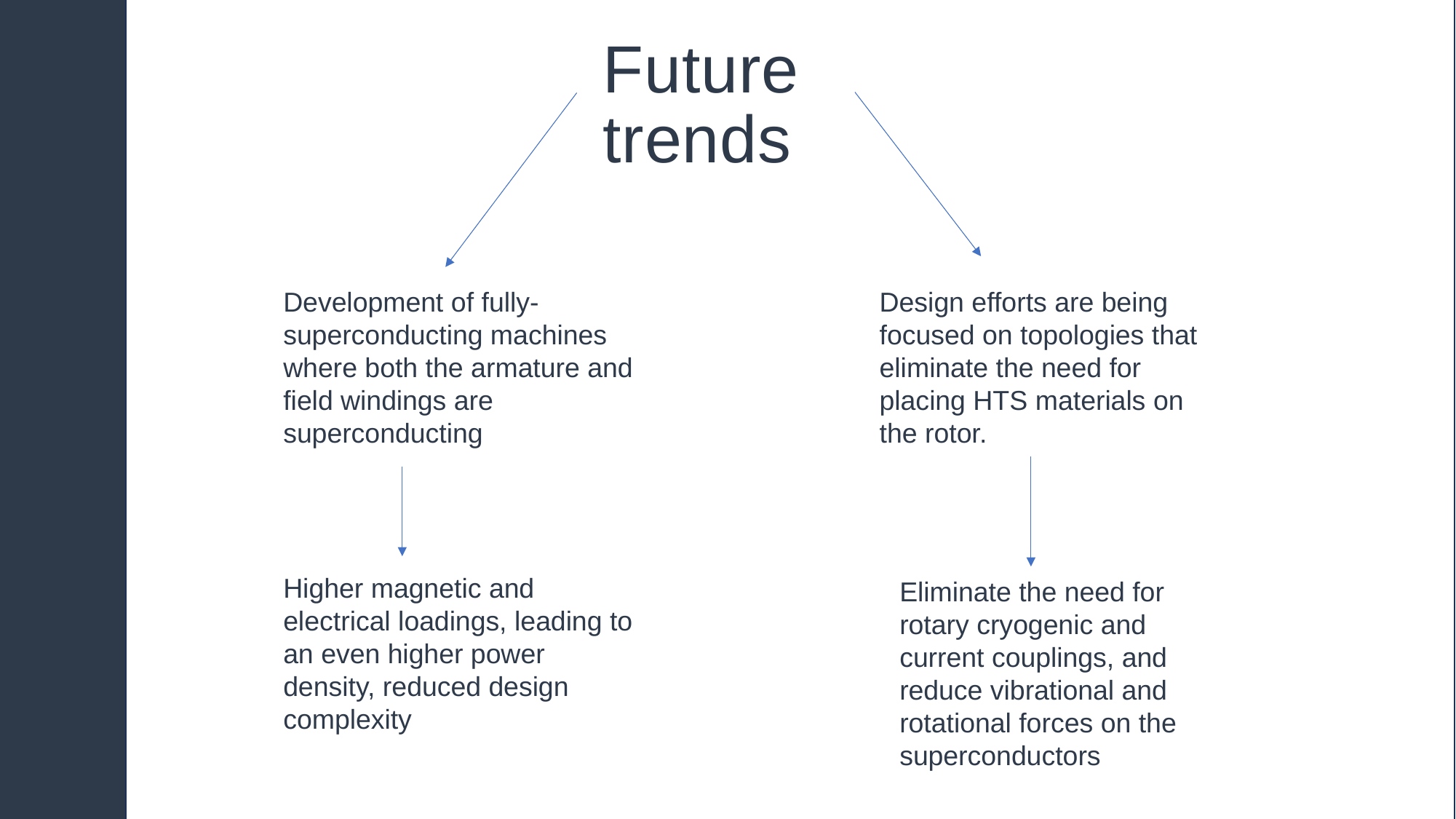

# Future trends
Development of fully-superconducting machines where both the armature and field windings are superconducting
Design efforts are being focused on topologies that eliminate the need for placing HTS materials on the rotor.
Higher magnetic and electrical loadings, leading to an even higher power density, reduced design complexity
Eliminate the need for rotary cryogenic and current couplings, and reduce vibrational and rotational forces on the superconductors